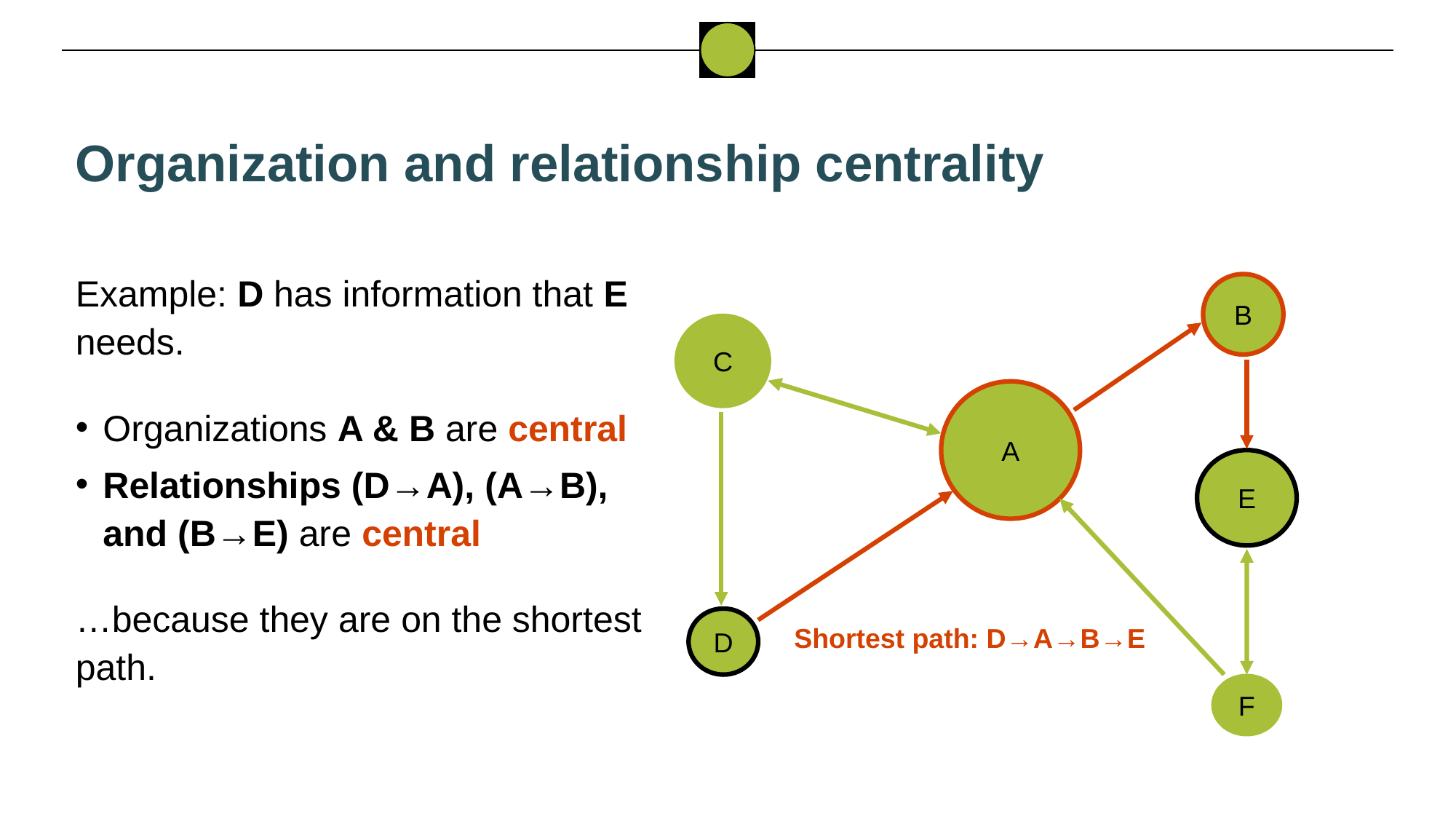

# Organization and relationship centrality
Example: D has information that E needs.

Organizations A & B are central
Relationships (D→A), (A→B), and (B→E) are central

…because they are on the shortest path.
B
C
A
E
D
F
Shortest path: D→A→B→E